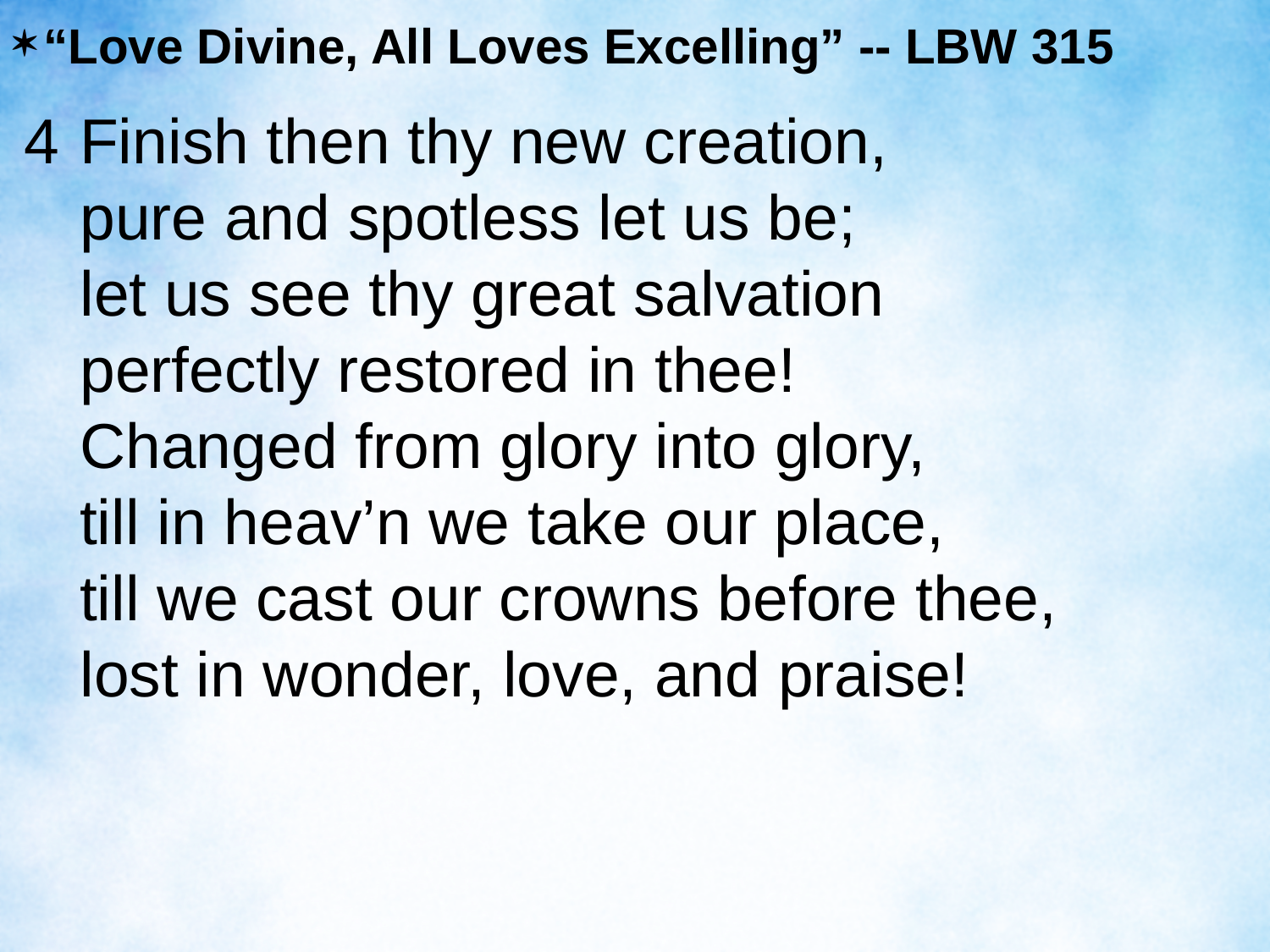

“Love Divine, All Loves Excelling” -- LBW 315
4	Finish then thy new creation,
	pure and spotless let us be;
	let us see thy great salvation
	perfectly restored in thee!
	Changed from glory into glory,
	till in heav’n we take our place,
	till we cast our crowns before thee,
	lost in wonder, love, and praise!